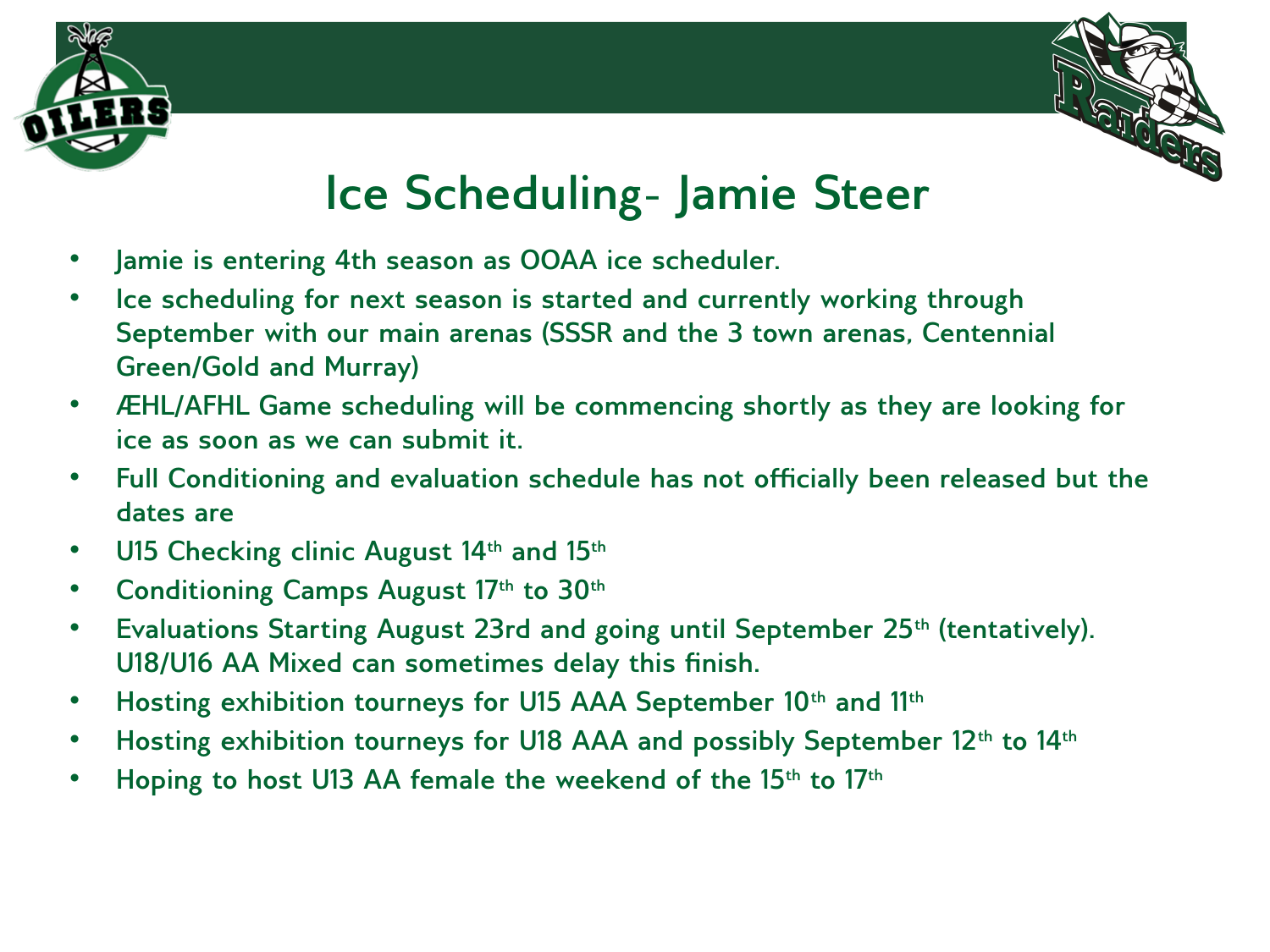

# Ice Scheduling- Jamie Steer
Jamie is entering 4th season as OOAA ice scheduler.
Ice scheduling for next season is started and currently working through September with our main arenas (SSSR and the 3 town arenas, Centennial Green/Gold and Murray)
AEHL/AFHL Game scheduling will be commencing shortly as they are looking for ice as soon as we can submit it.
Full Conditioning and evaluation schedule has not officially been released but the dates are
U15 Checking clinic August 14th and 15th
Conditioning Camps August 17th to 30th
Evaluations Starting August 23rd and going until September 25th (tentatively). U18/U16 AA Mixed can sometimes delay this finish.
Hosting exhibition tourneys for U15 AAA September 10th and 11th
Hosting exhibition tourneys for U18 AAA and possibly September 12th to 14th
Hoping to host U13 AA female the weekend of the 15th to 17th